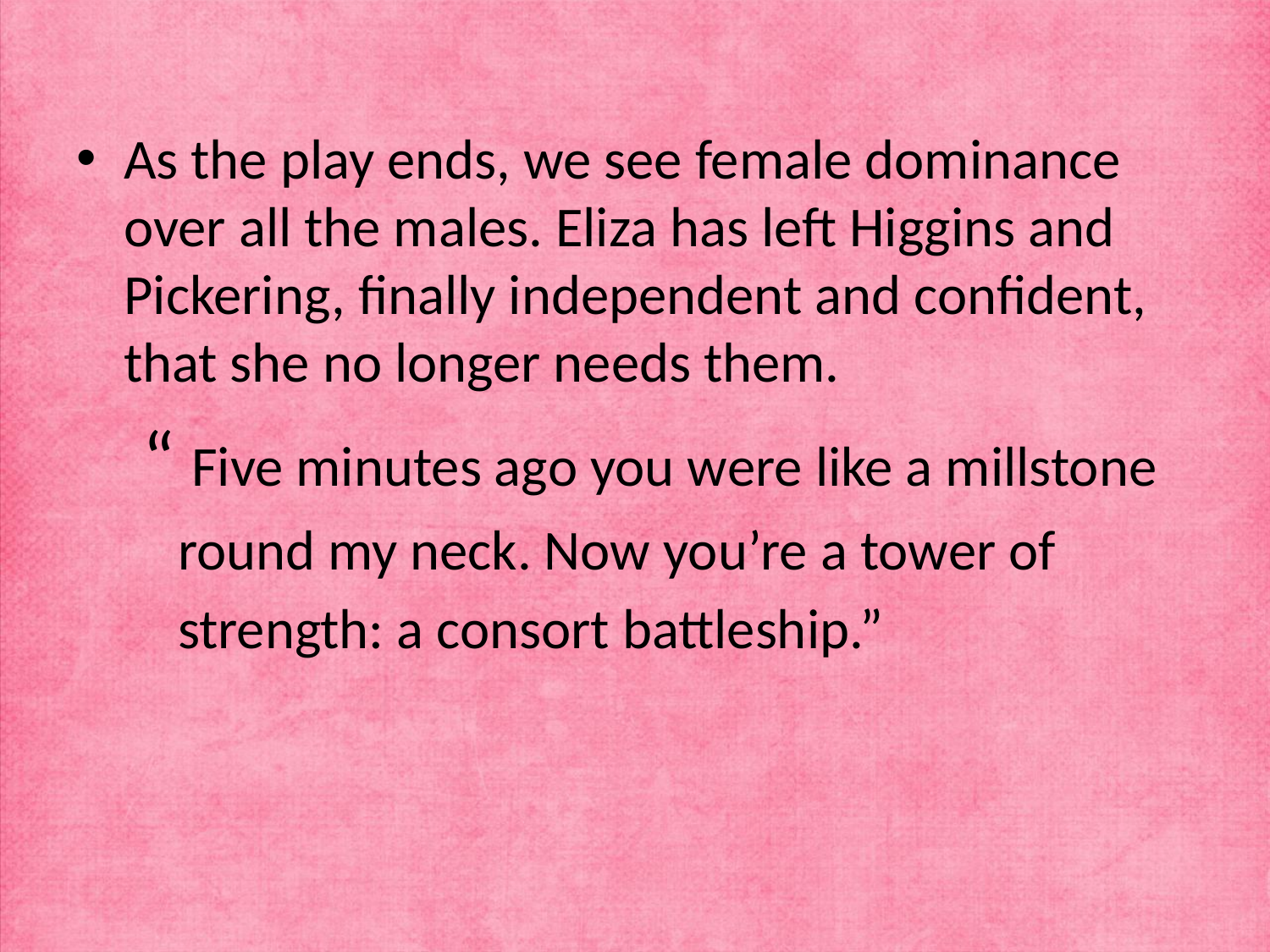

As the play ends, we see female dominance over all the males. Eliza has left Higgins and Pickering, finally independent and confident, that she no longer needs them.
     “ Five minutes ago you were like a millstone
        round my neck. Now you’re a tower of
        strength: a consort battleship.”